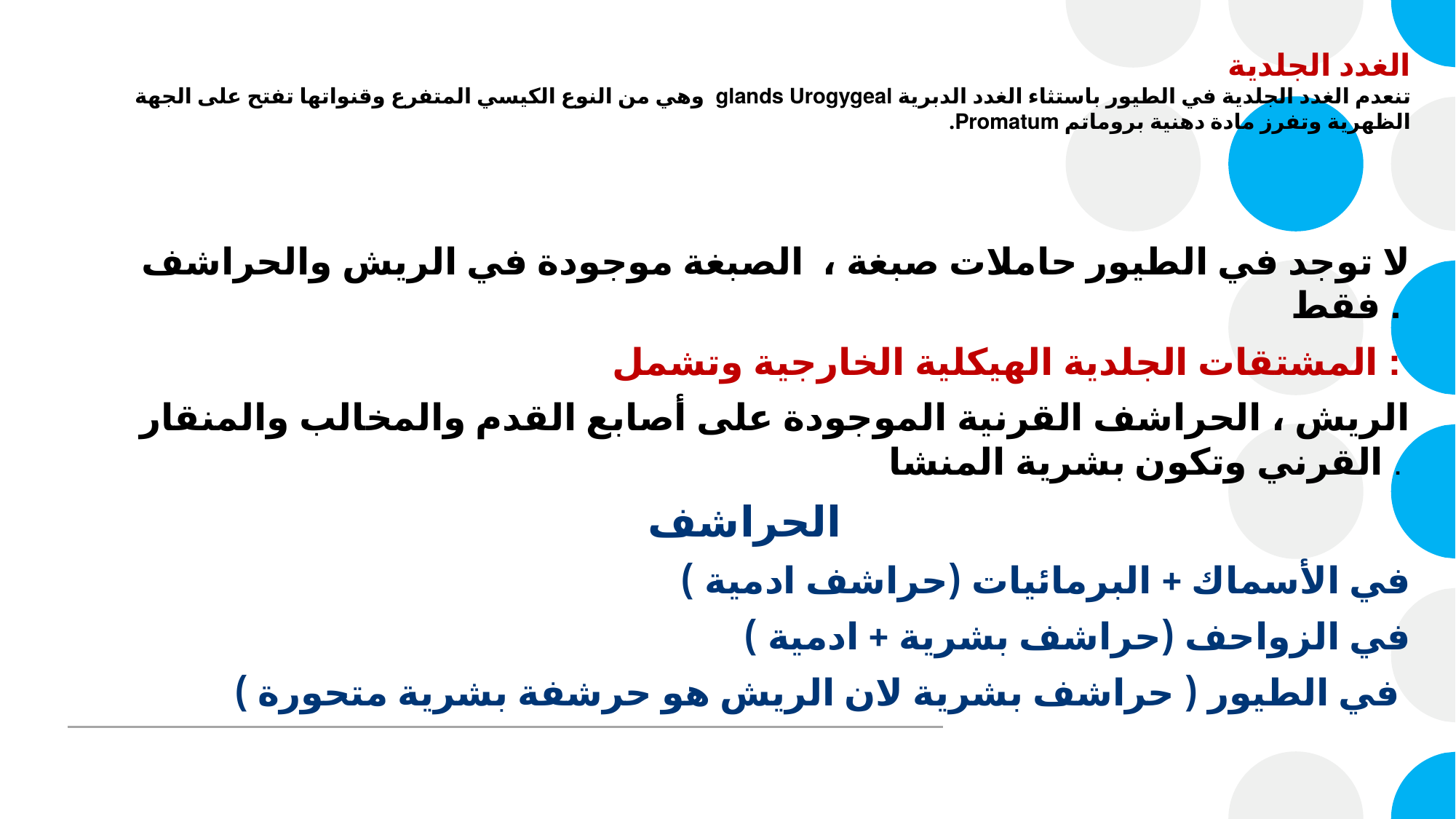

# الغدد الجلدية تنعدم الغدد الجلدية في الطيور باستثاء الغدد الدبرية glands Urogygeal  وهي من النوع الكيسي المتفرع وقنواتها تفتح على الجهة الظهرية وتفرز مادة دهنية بروماتم Promatum.
لا توجد في الطيور حاملات صبغة ،  الصبغة موجودة في الريش والحراشف فقط .
المشتقات الجلدية الهيكلية الخارجية وتشمل :
الريش ، الحراشف القرنية الموجودة على أصابع القدم والمخالب والمنقار القرني وتكون بشرية المنشا .
الحراشف
في الأسماك + البرمائيات (حراشف ادمية )
في الزواحف (حراشف بشرية + ادمية )
في الطيور ( حراشف بشرية لان الريش هو حرشفة بشرية متحورة )